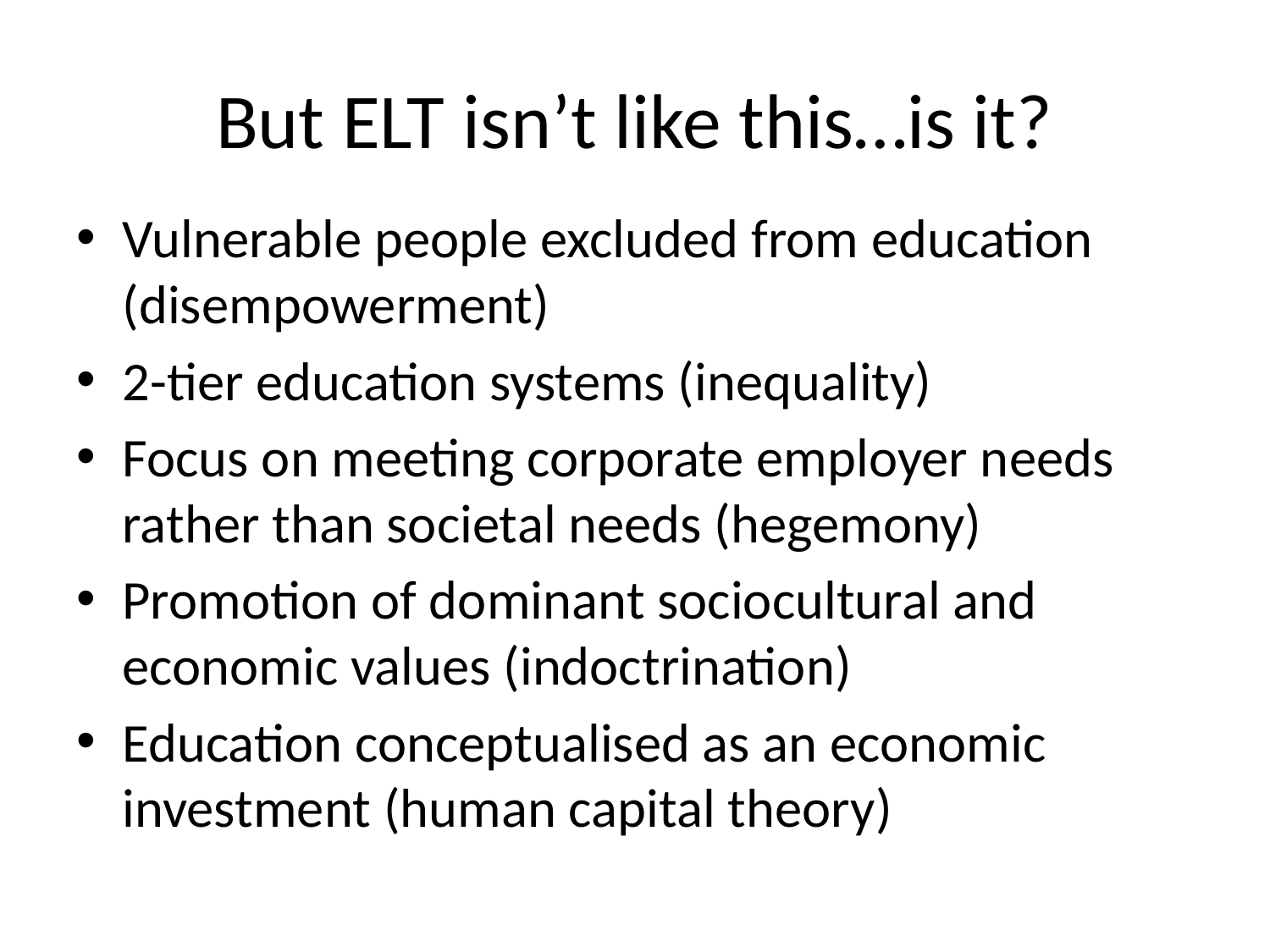

# But ELT isn’t like this…is it?
Vulnerable people excluded from education (disempowerment)
2-tier education systems (inequality)
Focus on meeting corporate employer needs rather than societal needs (hegemony)
Promotion of dominant sociocultural and economic values (indoctrination)
Education conceptualised as an economic investment (human capital theory)